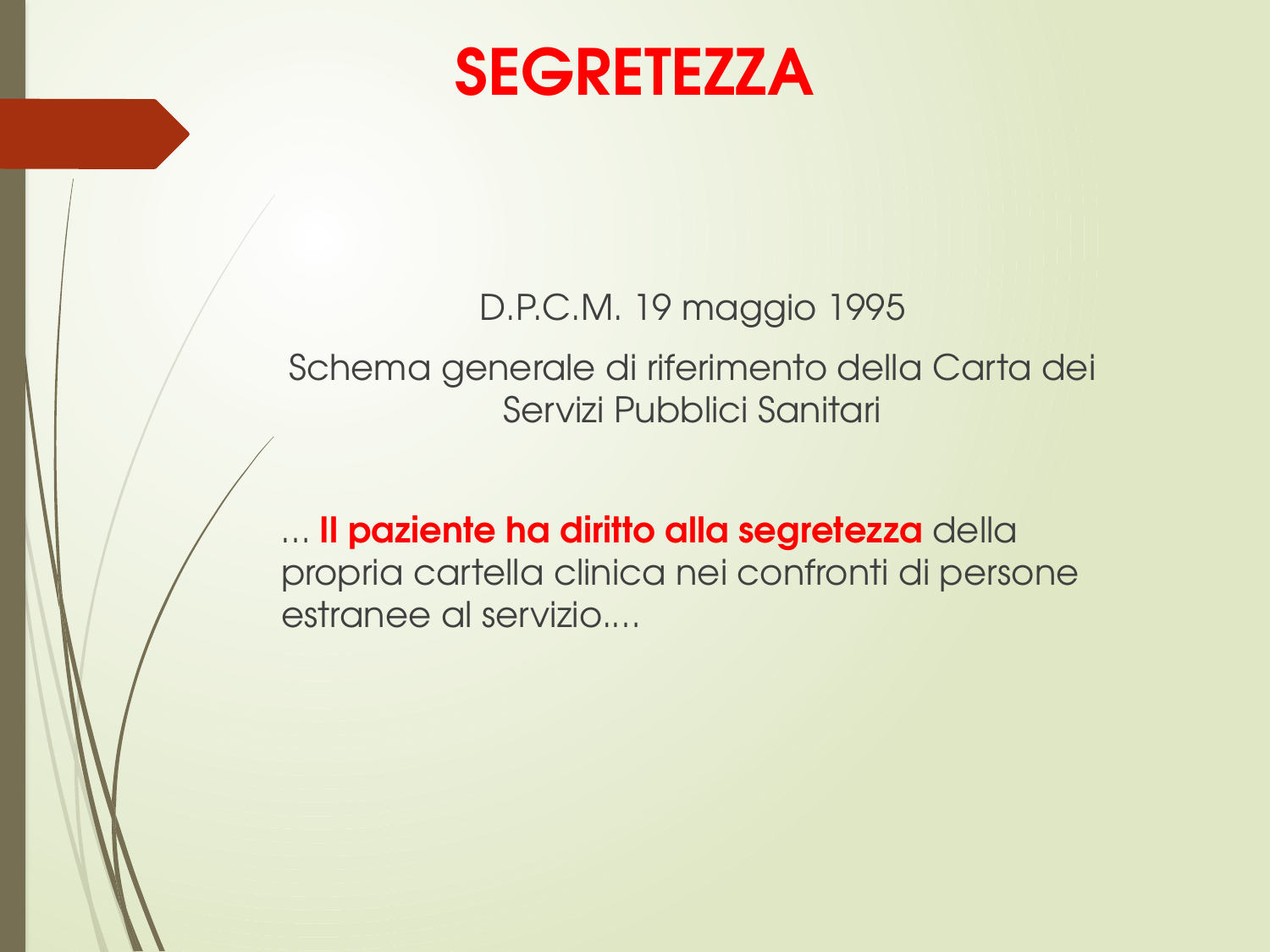

# SEGRETEZZA
D.P.C.M. 19 maggio 1995
Schema generale di riferimento della Carta dei Servizi Pubblici Sanitari

… Il paziente ha diritto alla segretezza della propria cartella clinica nei confronti di persone estranee al servizio.…